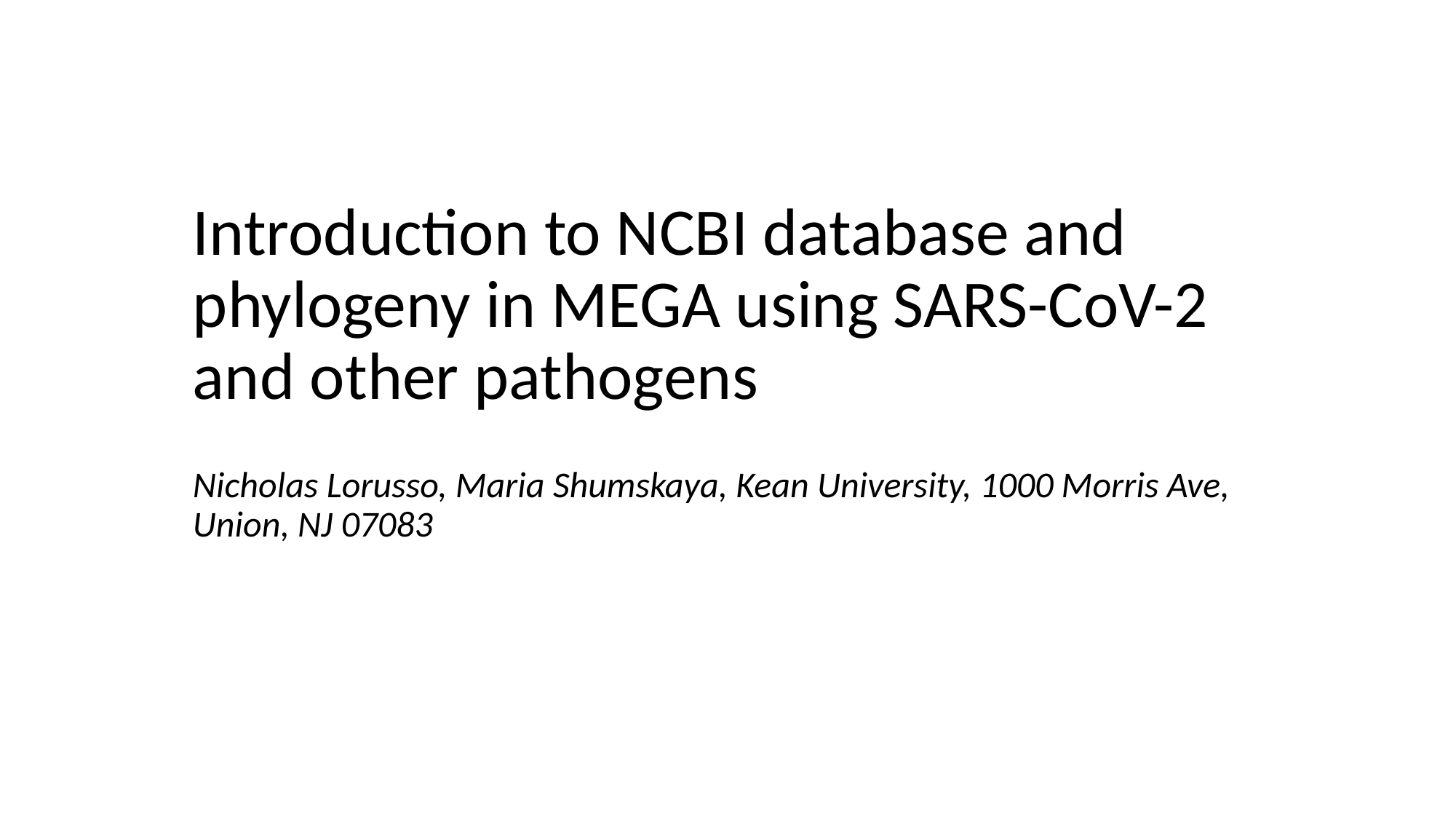

# Introduction to NCBI database and phylogeny in MEGA using SARS-CoV-2 and other pathogens
Nicholas Lorusso, Maria Shumskaya, Kean University, 1000 Morris Ave, Union, NJ 07083